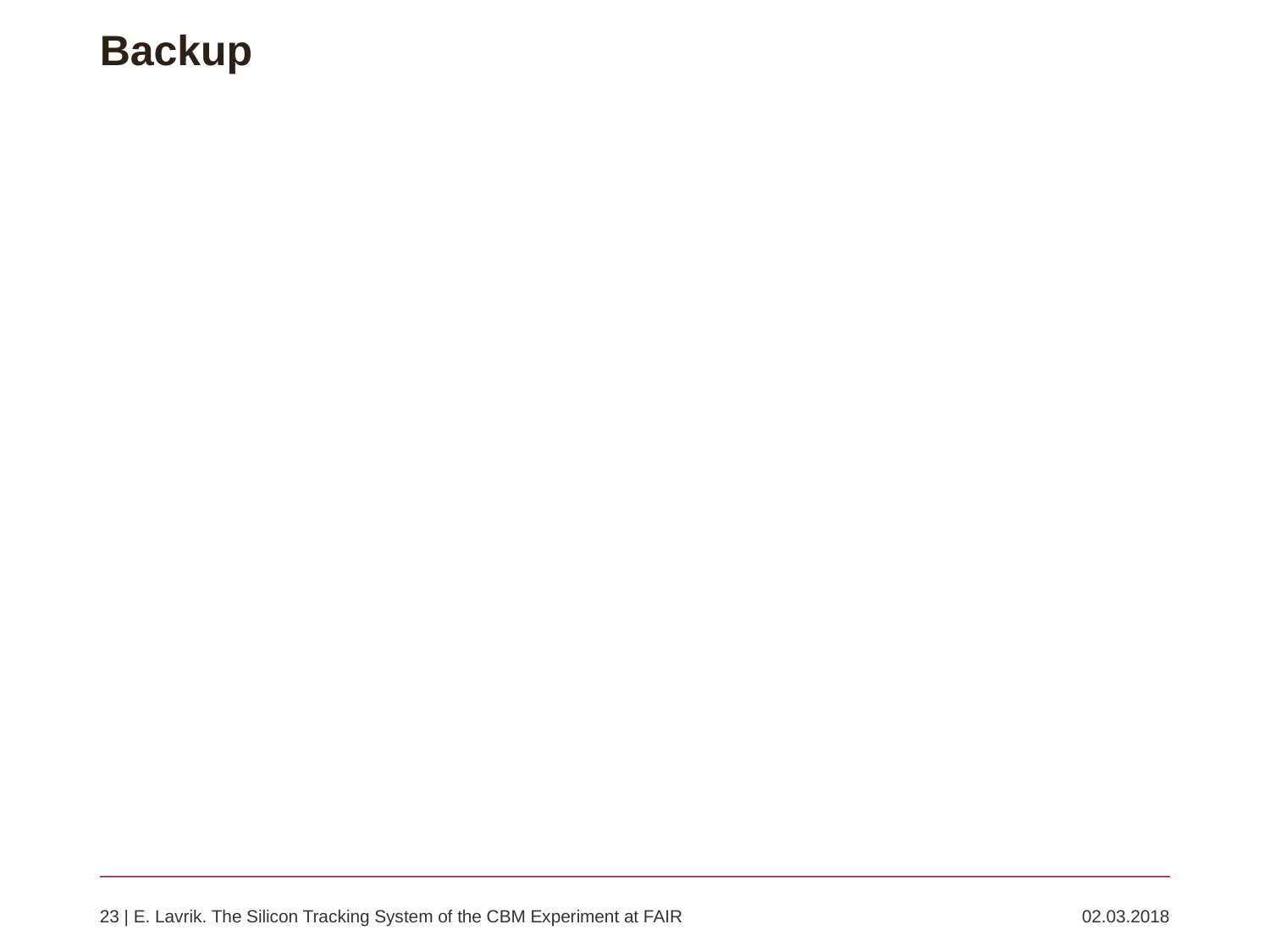

# Backup

23 | E. Lavrik. The Silicon Tracking System of the CBM Experiment at FAIR	02.03.2018